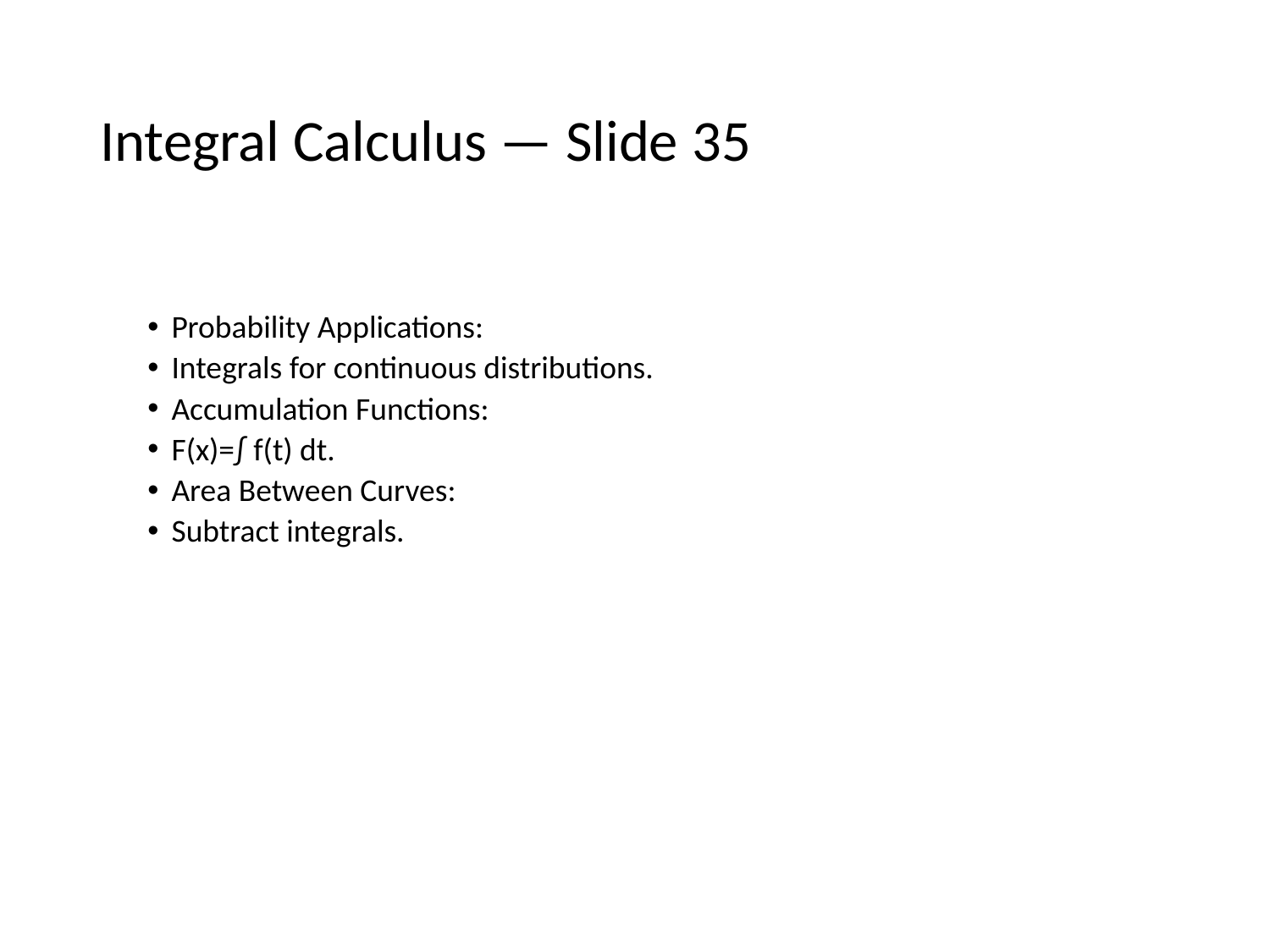

# Integral Calculus — Slide 35

Probability Applications:
Integrals for continuous distributions.
Accumulation Functions:
F(x)=∫ f(t) dt.
Area Between Curves:
Subtract integrals.